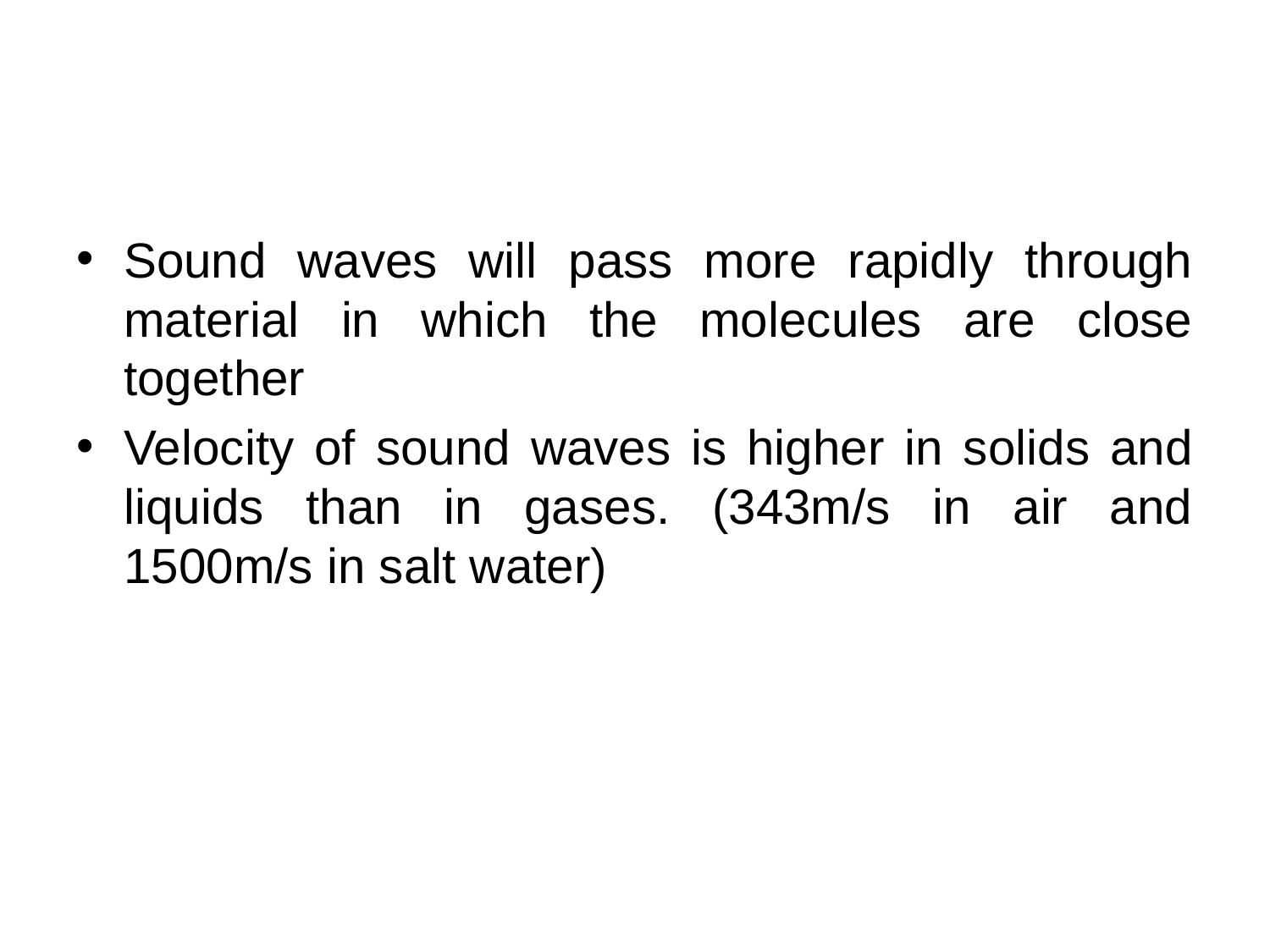

#
Sound waves will pass more rapidly through material in which the molecules are close together
Velocity of sound waves is higher in solids and liquids than in gases. (343m/s in air and 1500m/s in salt water)